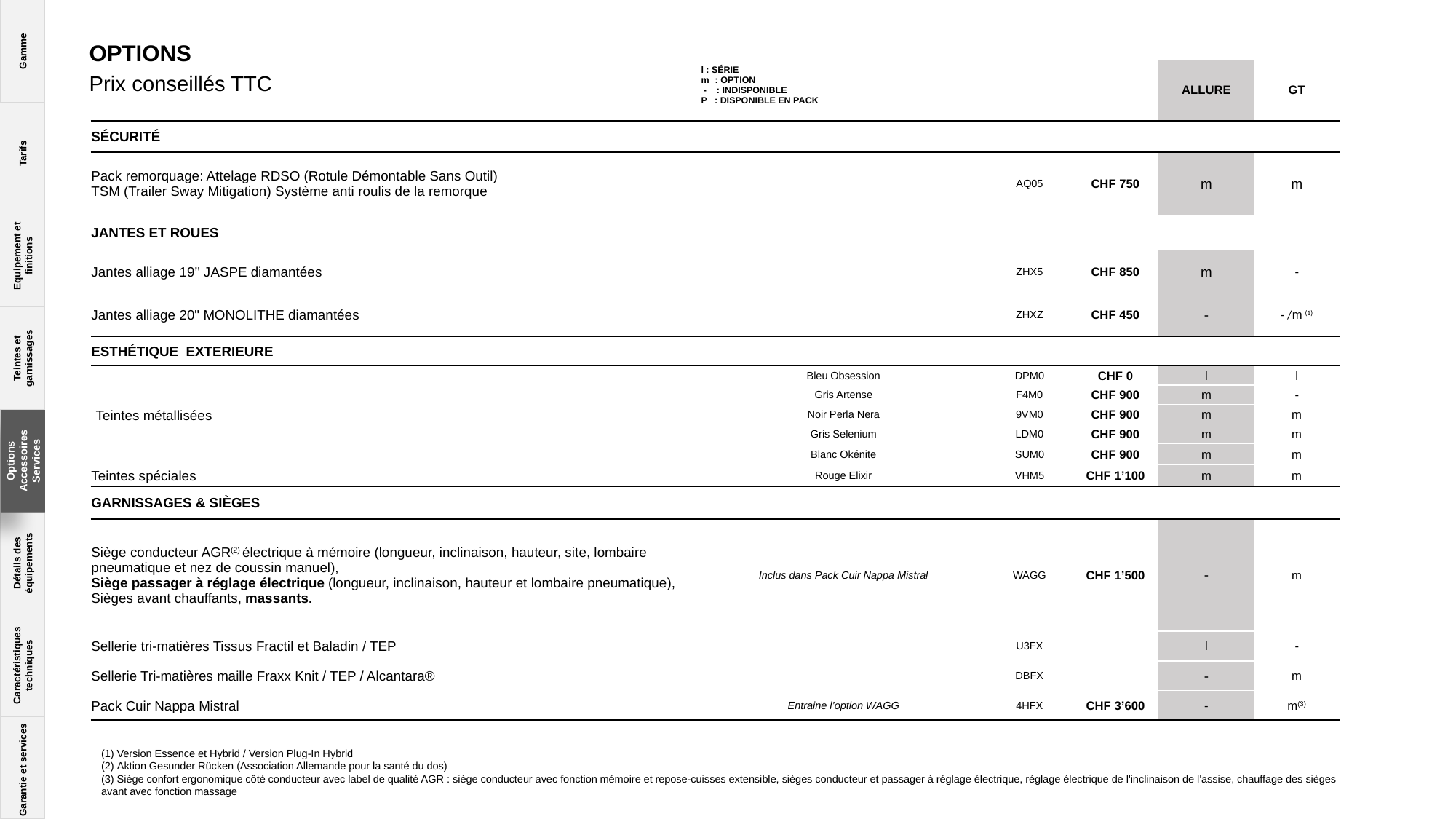

Gamme
Tarifs
Equipement et finitions
Teintes et garnissages
Options
Accessoires
Services
Détails des équipements
Caractéristiques techniques
Garantie et services
Options
Accessoires
Services
OPTIONS
Prix conseillés TTC
|  | l : SÉRIE m : OPTION - : INDISPONIBLE P : DISPONIBLE EN PACK |  |  | ALLURE | GT |
| --- | --- | --- | --- | --- | --- |
| SÉCURITÉ |  |  |  |  |  |
| Pack remorquage: Attelage RDSO (Rotule Démontable Sans Outil) TSM (Trailer Sway Mitigation) Système anti roulis de la remorque |  | AQ05 | CHF 750 | m | m |
| JANTES ET ROUES |  |  |  |  |  |
| Jantes alliage 19’’ JASPE diamantées |  | ZHX5 | CHF 850 | m | - |
| Jantes alliage 20" MONOLITHE diamantées |  | ZHXZ | CHF 450 | - | - /m (1) |
| ESTHÉTIQUE EXTERIEURE |  |  |  |  |  |
| Teintes métallisées | Bleu Obsession | DPM0 | CHF 0 | l | l |
|  | Gris Artense | F4M0 | CHF 900 | m | - |
|  | Noir Perla Nera | 9VM0 | CHF 900 | m | m |
|  | Gris Selenium | LDM0 | CHF 900 | m | m |
|  | Blanc Okénite | SUM0 | CHF 900 | m | m |
| Teintes spéciales | Rouge Elixir | VHM5 | CHF 1’100 | m | m |
| GARNISSAGES & SIÈGES |  |  |  |  |  |
| Siège conducteur AGR(2) électrique à mémoire (longueur, inclinaison, hauteur, site, lombaire pneumatique et nez de coussin manuel), Siège passager à réglage électrique (longueur, inclinaison, hauteur et lombaire pneumatique), Sièges avant chauffants, massants. | Inclus dans Pack Cuir Nappa Mistral | WAGG | CHF 1’500 | - | m |
| Sellerie tri-matières Tissus Fractil et Baladin / TEP |  | U3FX |  | l | - |
| Sellerie Tri-matières maille Fraxx Knit / TEP / Alcantara® |  | DBFX |  | - | m |
| Pack Cuir Nappa Mistral | Entraine l’option WAGG | 4HFX | CHF 3’600 | - | m(3) |
(1) Version Essence et Hybrid / Version Plug-In Hybrid
(2) Aktion Gesunder Rücken (Association Allemande pour la santé du dos)
(3) Siège confort ergonomique côté conducteur avec label de qualité AGR : siège conducteur avec fonction mémoire et repose-cuisses extensible, sièges conducteur et passager à réglage électrique, réglage électrique de l'inclinaison de l'assise, chauffage des sièges avant avec fonction massage